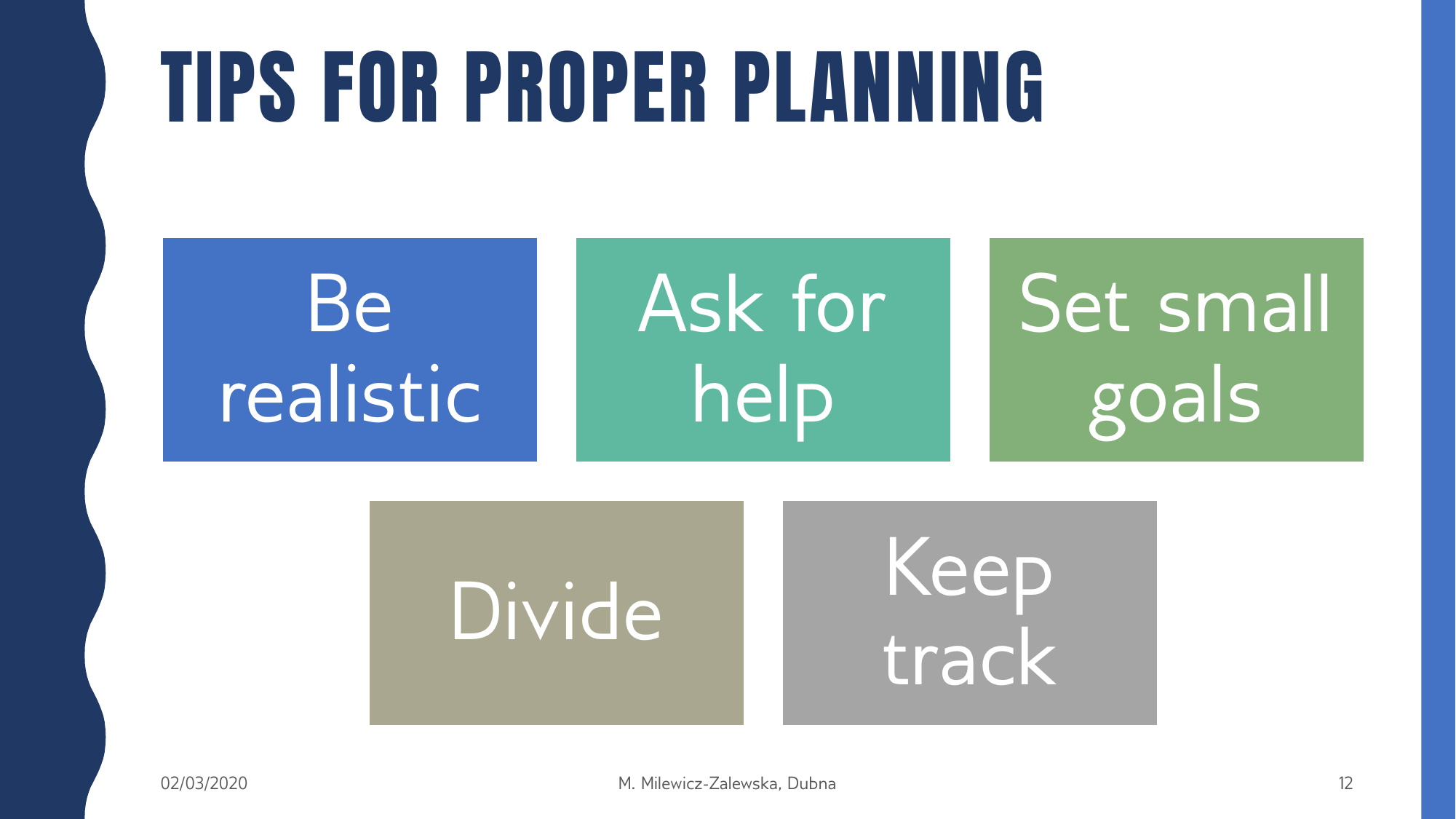

# Tips for proper planning
Be realistic
Ask for help
Set small goals
Divide
Keep track
02/03/2020
M. Milewicz-Zalewska, Dubna
12